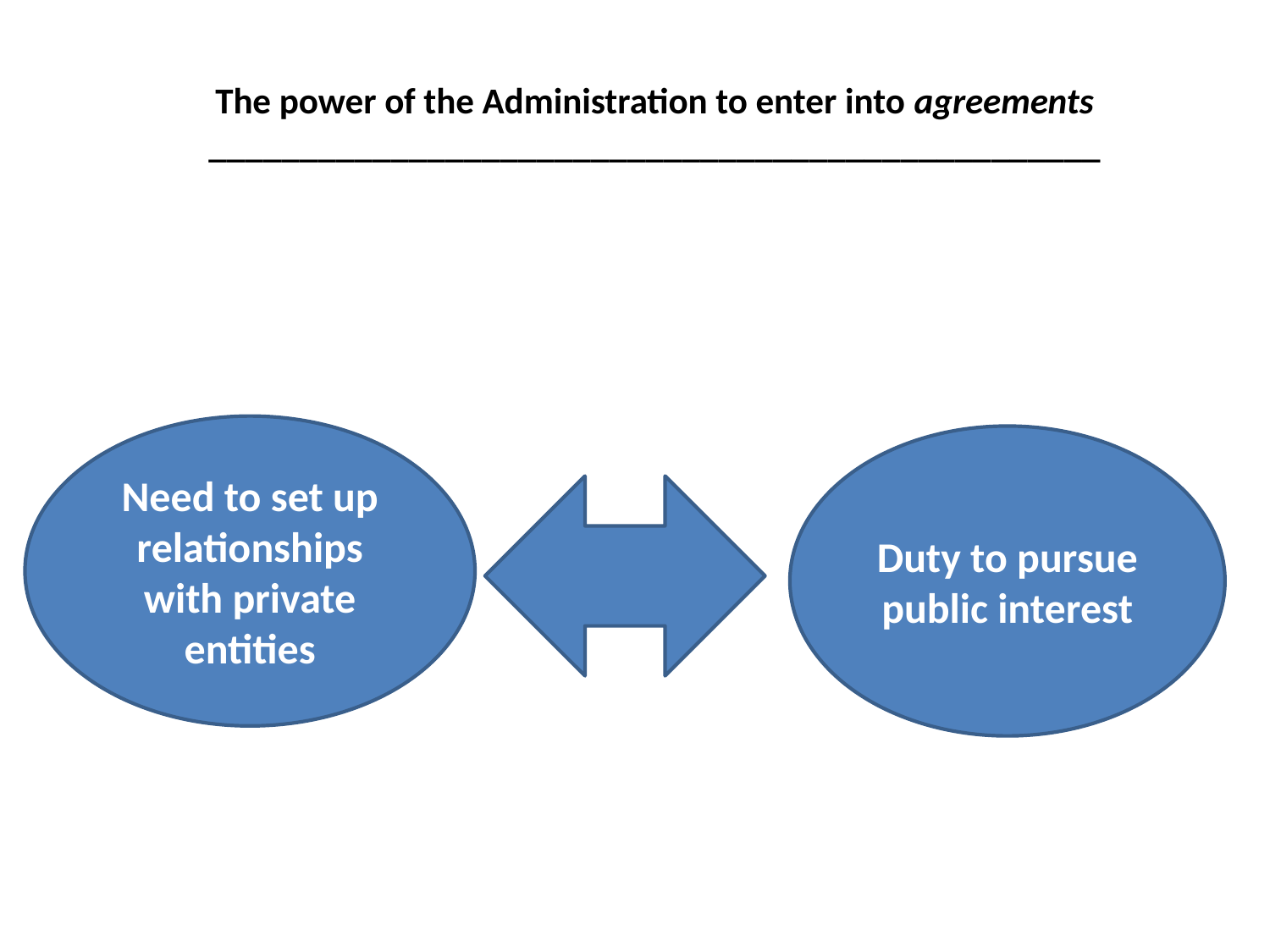

The power of the Administration to enter into agreements
_________________________________________________
Need to set up relationships with private entities
Duty to pursue public interest